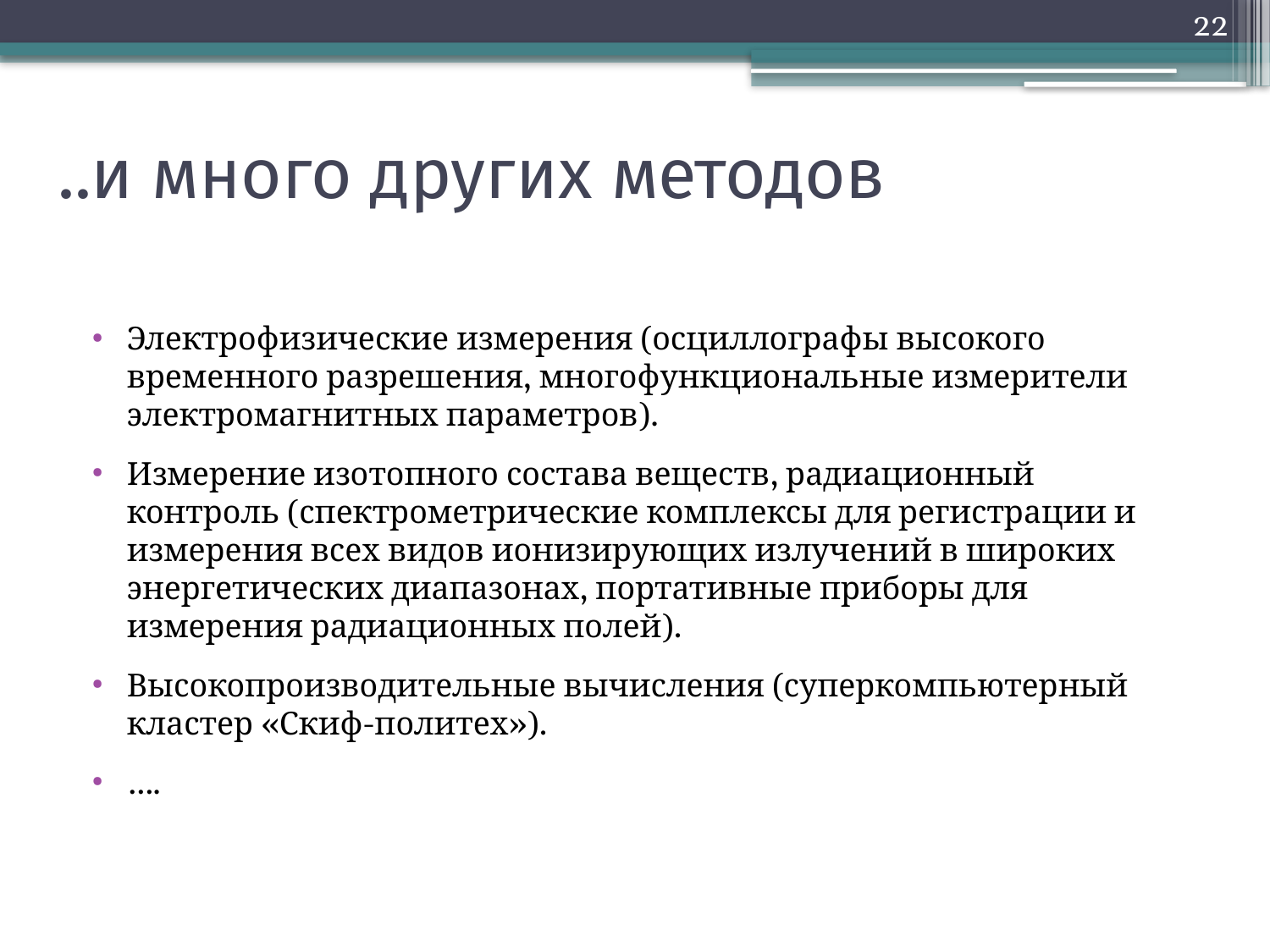

22
# ..и много других методов
Электрофизические измерения (осциллографы высокого временного разрешения, многофункциональные измерители электромагнитных параметров).
Измерение изотопного состава веществ, радиационный контроль (спектрометрические комплексы для регистрации и измерения всех видов ионизирующих излучений в широких энергетических диапазонах, портативные приборы для измерения радиационных полей).
Высокопроизводительные вычисления (суперкомпьютерный кластер «Скиф-политех»).
….